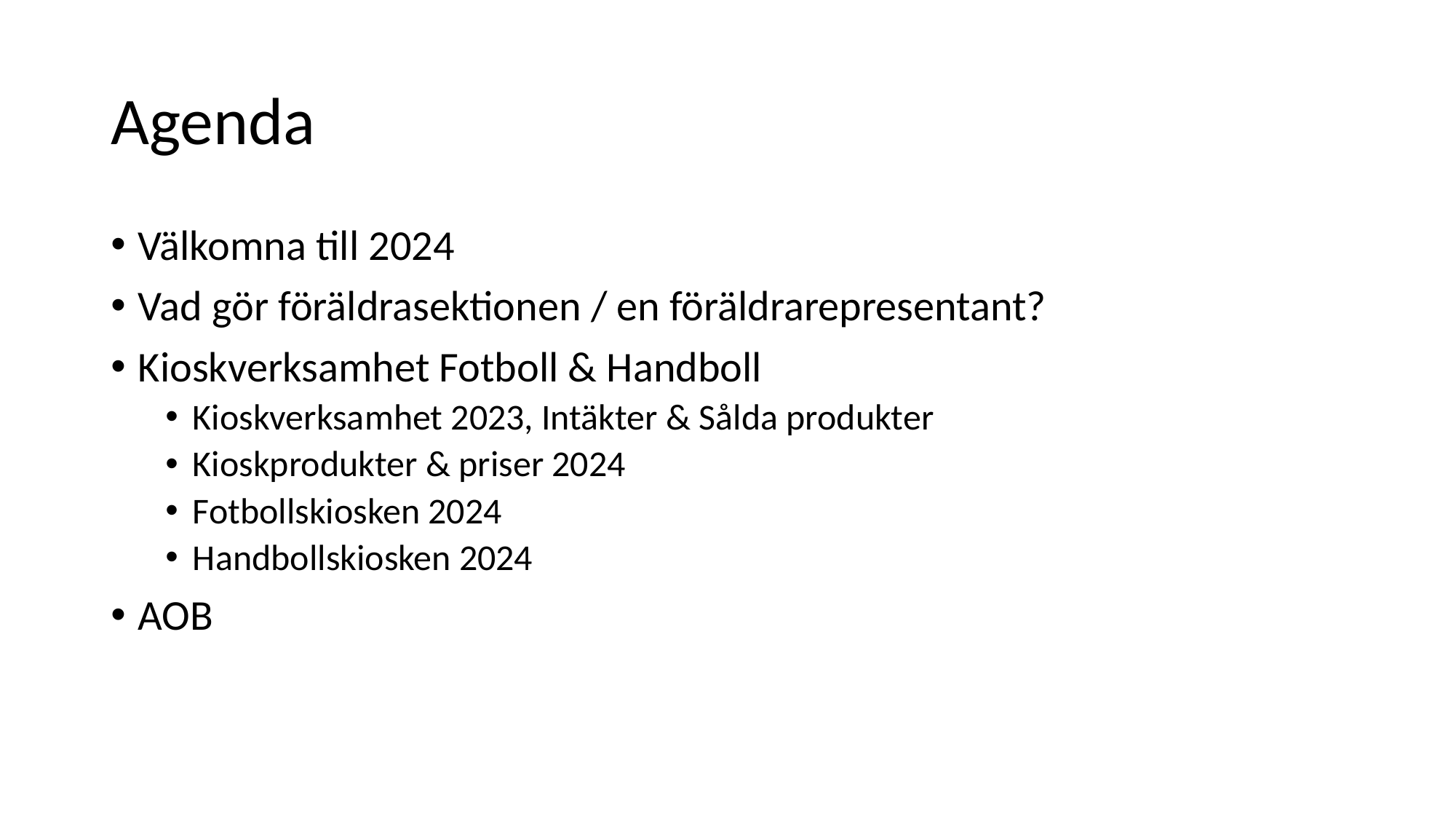

# Agenda
Välkomna till 2024
Vad gör föräldrasektionen / en föräldrarepresentant?
Kioskverksamhet Fotboll & Handboll
Kioskverksamhet 2023, Intäkter & Sålda produkter
Kioskprodukter & priser 2024
Fotbollskiosken 2024
Handbollskiosken 2024
AOB